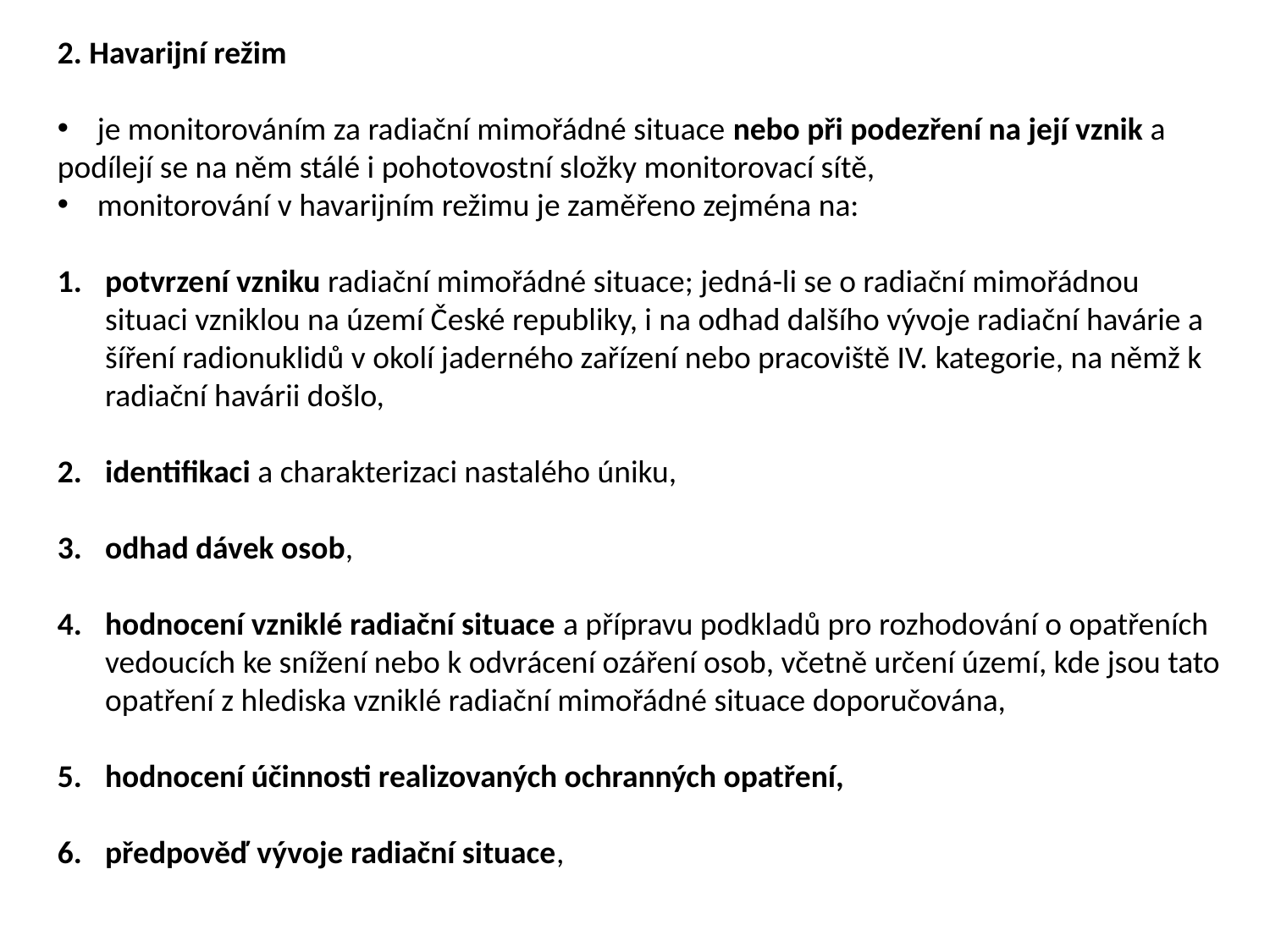

2. Havarijní režim

je monitorováním za radiační mimořádné situace nebo při podezření na její vznik a
podílejí se na něm stálé i pohotovostní složky monitorovací sítě,
monitorování v havarijním režimu je zaměřeno zejména na:

potvrzení vzniku radiační mimořádné situace; jedná-li se o radiační mimořádnou situaci vzniklou na území České republiky, i na odhad dalšího vývoje radiační havárie a šíření radionuklidů v okolí jaderného zařízení nebo pracoviště IV. kategorie, na němž k radiační havárii došlo,

identifikaci a charakterizaci nastalého úniku,

odhad dávek osob,

hodnocení vzniklé radiační situace a přípravu podkladů pro rozhodování o opatřeních vedoucích ke snížení nebo k odvrácení ozáření osob, včetně určení území, kde jsou tato opatření z hlediska vzniklé radiační mimořádné situace doporučována,

hodnocení účinnosti realizovaných ochranných opatření,

předpověď vývoje radiační situace,